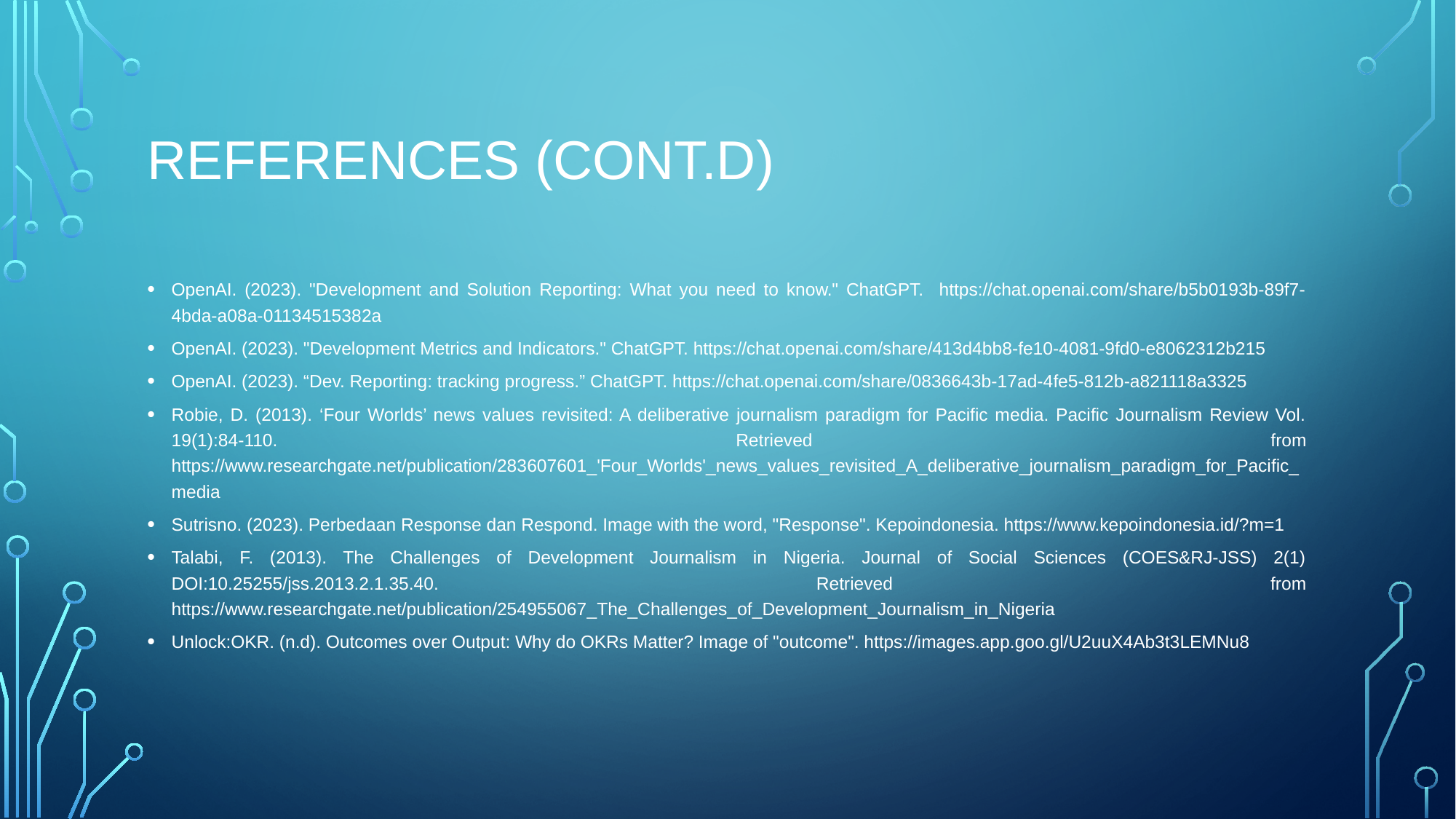

# References (cont.d)
OpenAI. (2023). "Development and Solution Reporting: What you need to know." ChatGPT.  https://chat.openai.com/share/b5b0193b-89f7-4bda-a08a-01134515382a‌
OpenAI. (2023). "Development Metrics and Indicators." ChatGPT. https://chat.openai.com/share/413d4bb8-fe10-4081-9fd0-e8062312b215‌
OpenAI. (2023). “Dev. Reporting: tracking progress.” ChatGPT. https://chat.openai.com/share/0836643b-17ad-4fe5-812b-a821118a3325
Robie, D. (2013). ‘Four Worlds’ news values revisited: A deliberative journalism paradigm for Pacific media. Pacific Journalism Review Vol. 19(1):84-110. Retrieved from https://www.researchgate.net/publication/283607601_'Four_Worlds'_news_values_revisited_A_deliberative_journalism_paradigm_for_Pacific_media‌
Sutrisno. (2023). Perbedaan Response dan Respond. Image with the word, "Response". Kepoindonesia. https://www.kepoindonesia.id/?m=1‌
Talabi, F. (2013). The Challenges of Development Journalism in Nigeria. Journal of Social Sciences (COES&RJ-JSS) 2(1) DOI:10.25255/jss.2013.2.1.35.40. Retrieved from https://www.researchgate.net/publication/254955067_The_Challenges_of_Development_Journalism_in_Nigeria‌
Unlock:OKR. (n.d). Outcomes over Output: Why do OKRs Matter? Image of "outcome". https://images.app.goo.gl/U2uuX4Ab3t3LEMNu8